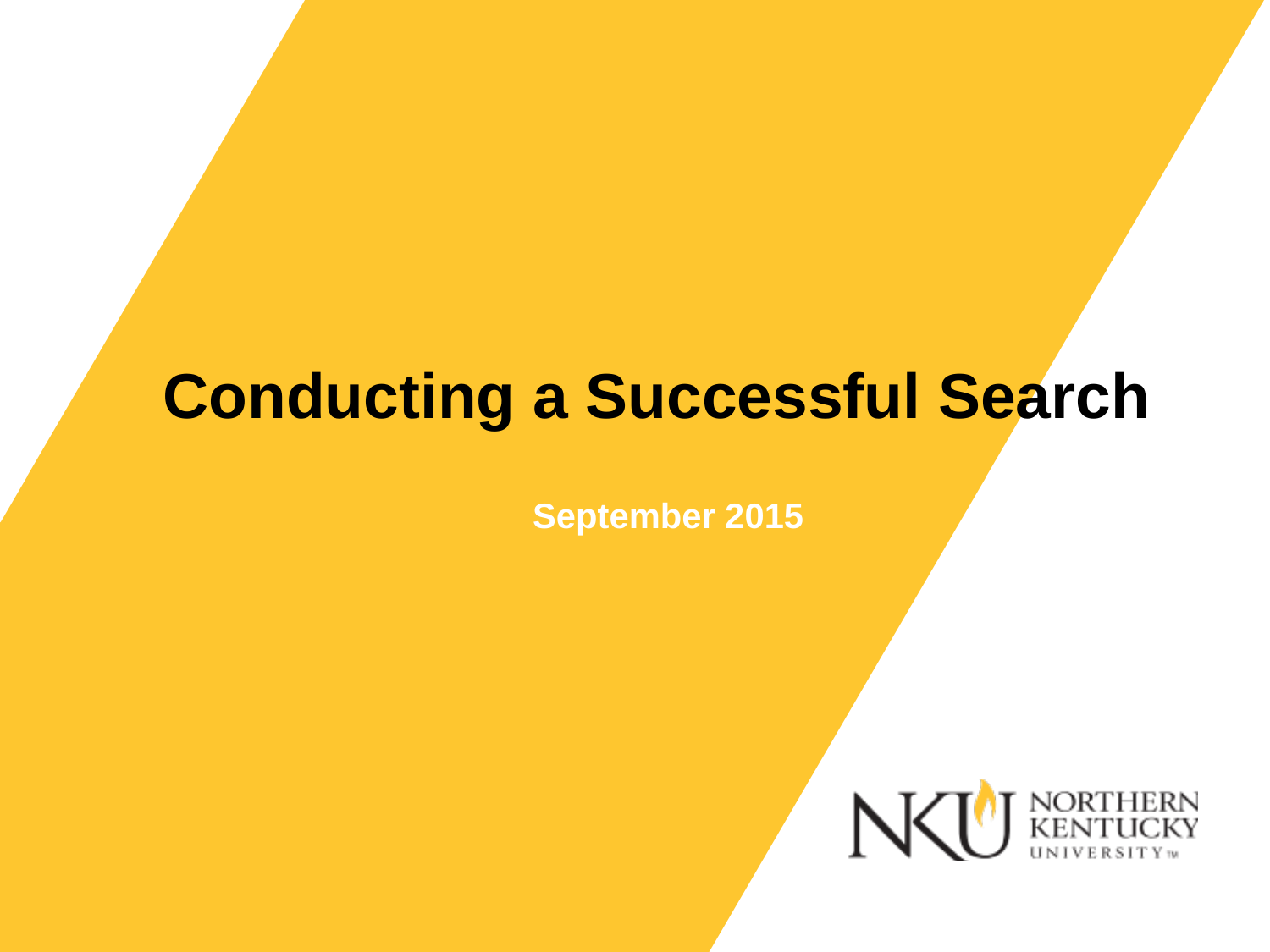

# Conducting a Successful Search
September 2015